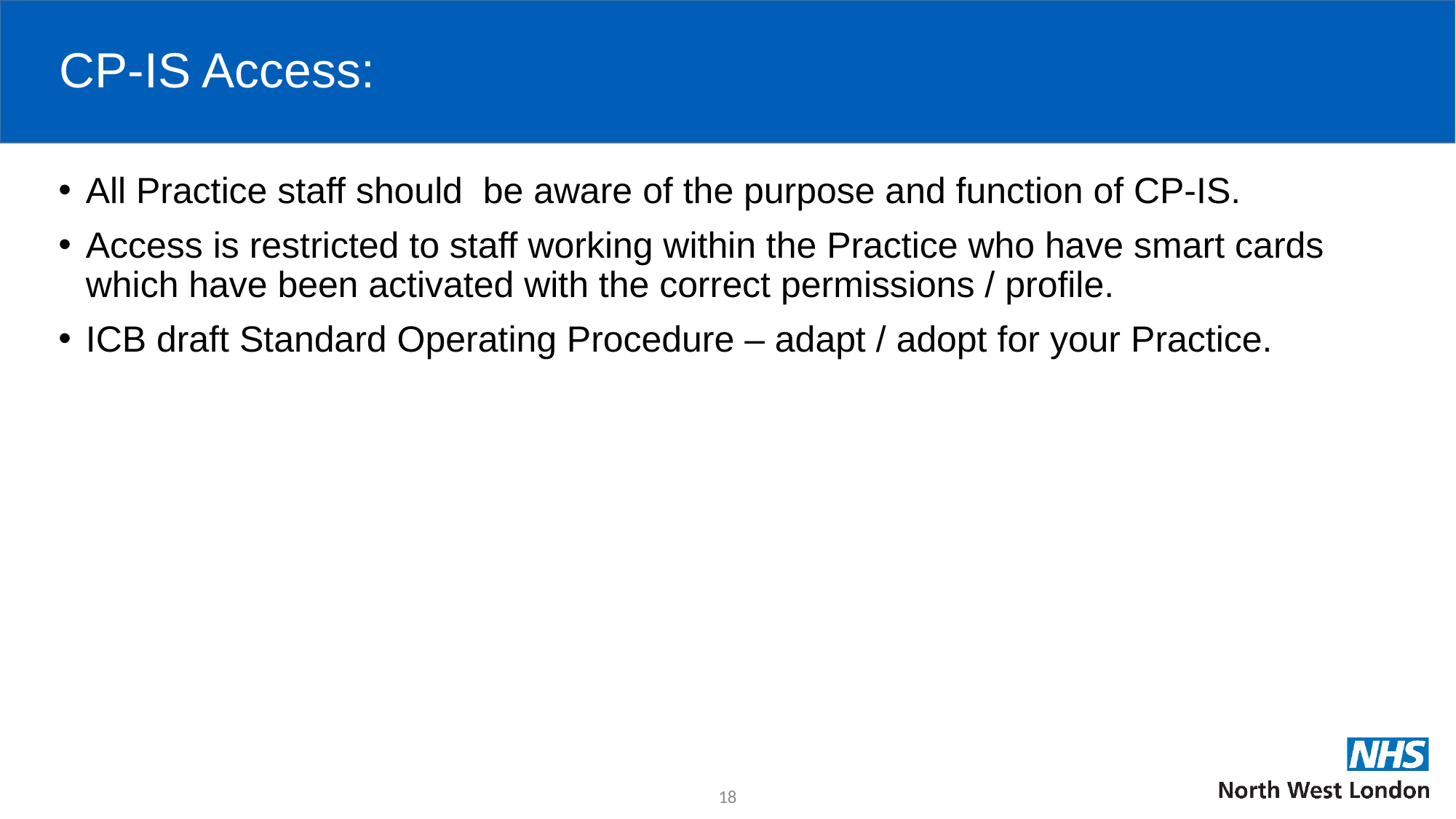

# CP-IS Access:
All Practice staff should  be aware of the purpose and function of CP-IS.
Access is restricted to staff working within the Practice who have smart cards which have been activated with the correct permissions / profile.
ICB draft Standard Operating Procedure – adapt / adopt for your Practice.
18